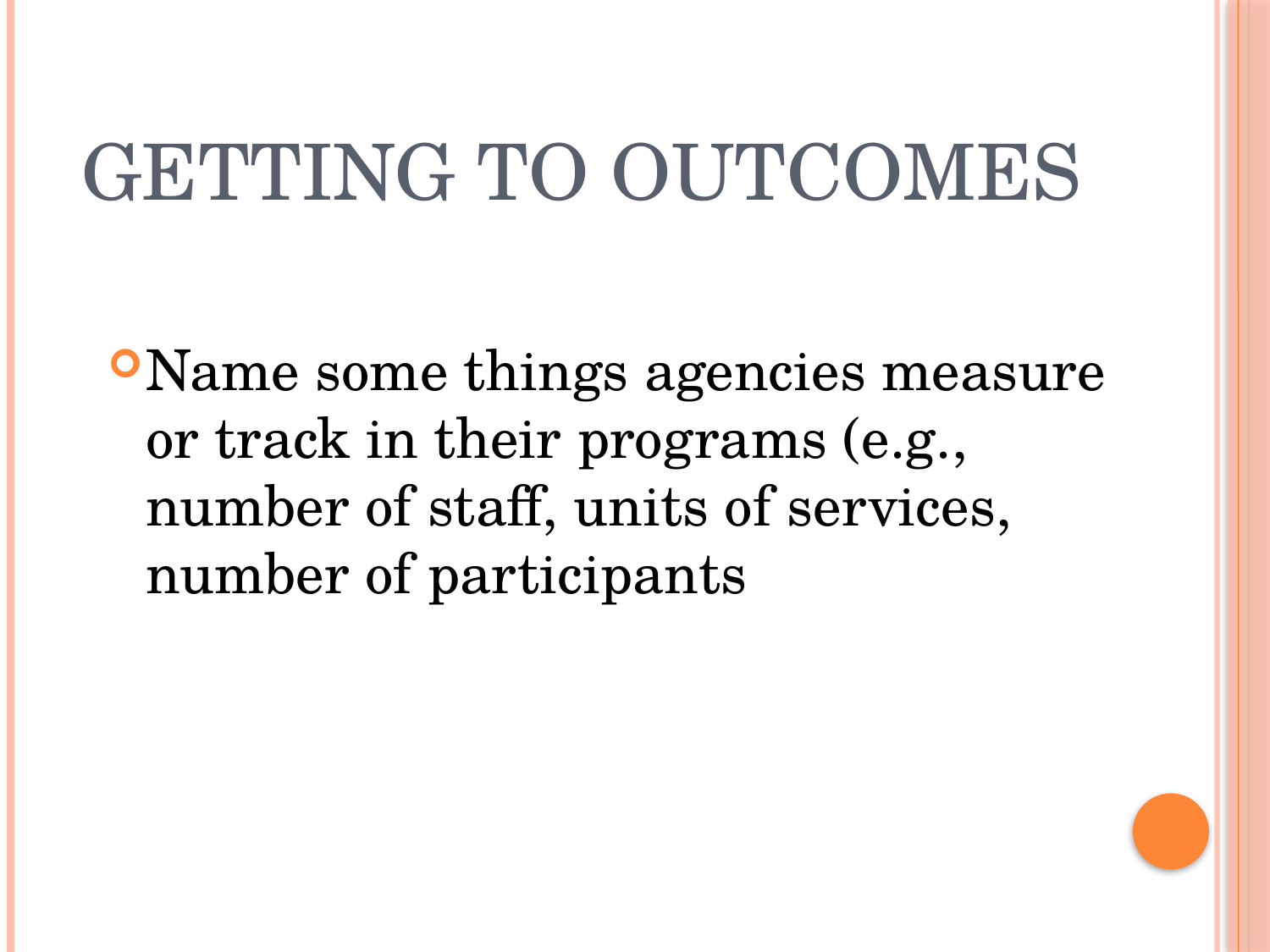

# Getting to Outcomes
Name some things agencies measure or track in their programs (e.g., number of staff, units of services, number of participants